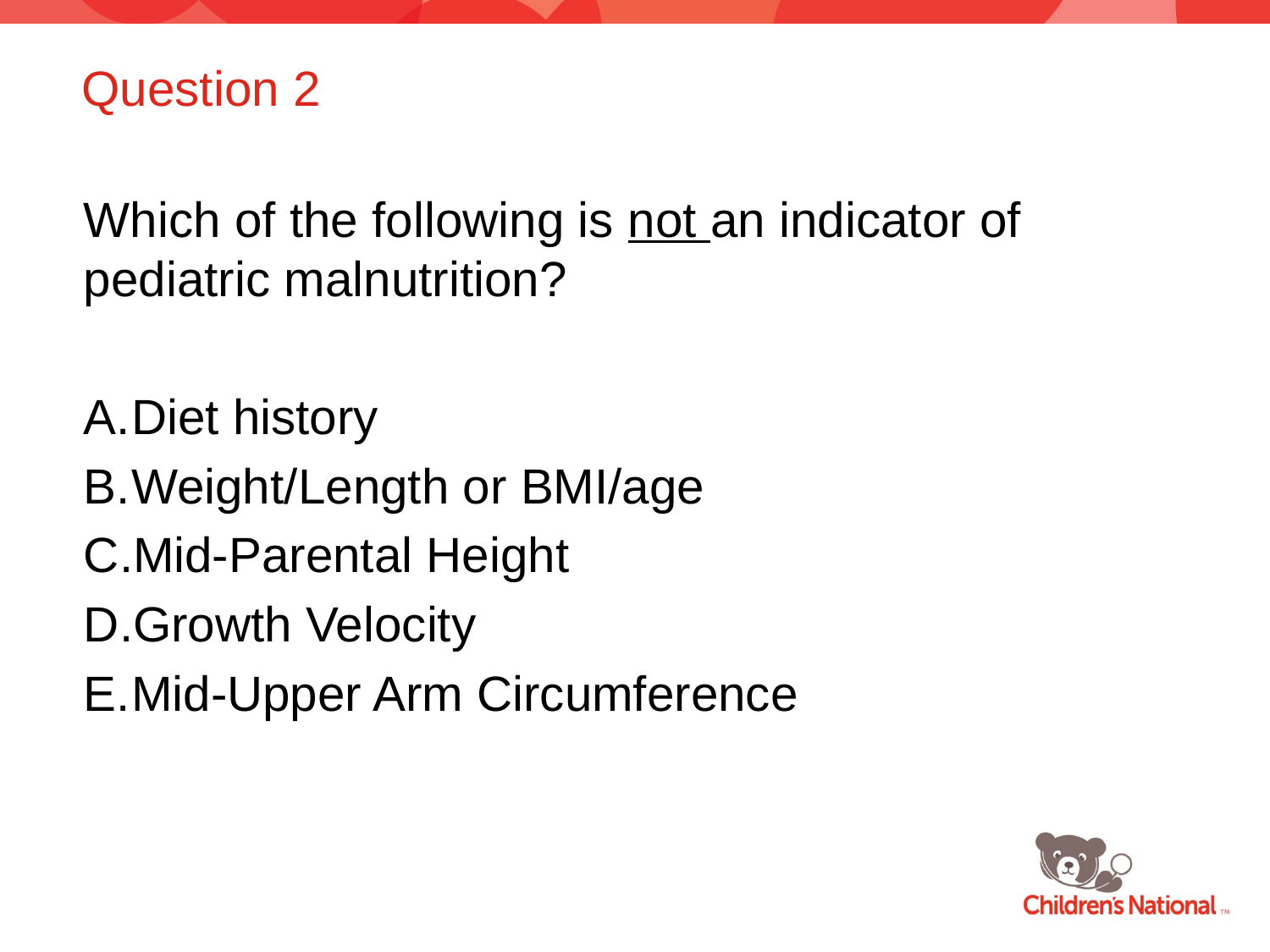

# Question 2
Which of the following is not an indicator of pediatric malnutrition?

Diet history
Weight/Length or BMI/age
Mid-Parental Height
Growth Velocity
Mid-Upper Arm Circumference